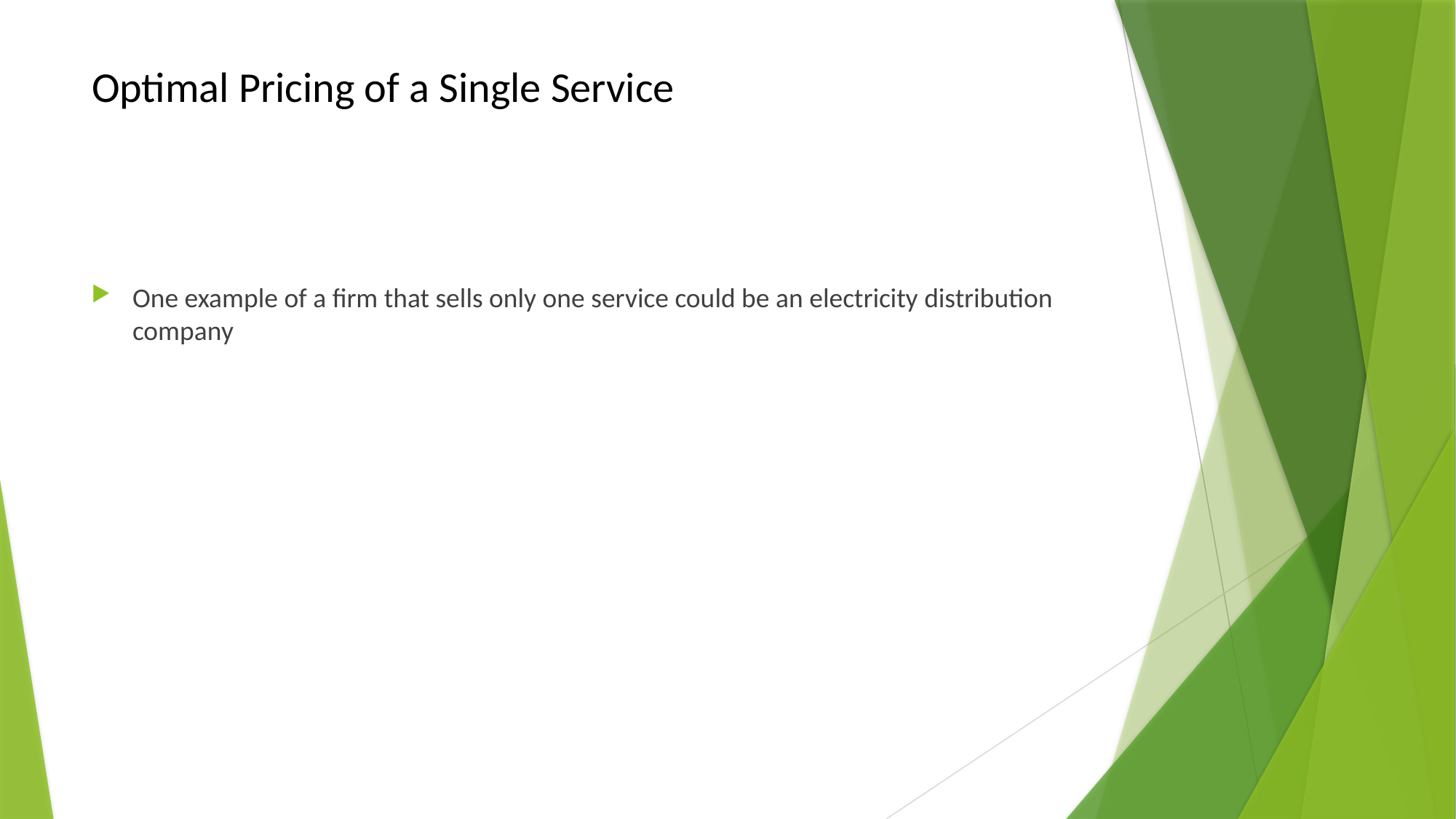

# Optimal Pricing of a Single Service
One example of a firm that sells only one service could be an electricity distribution company